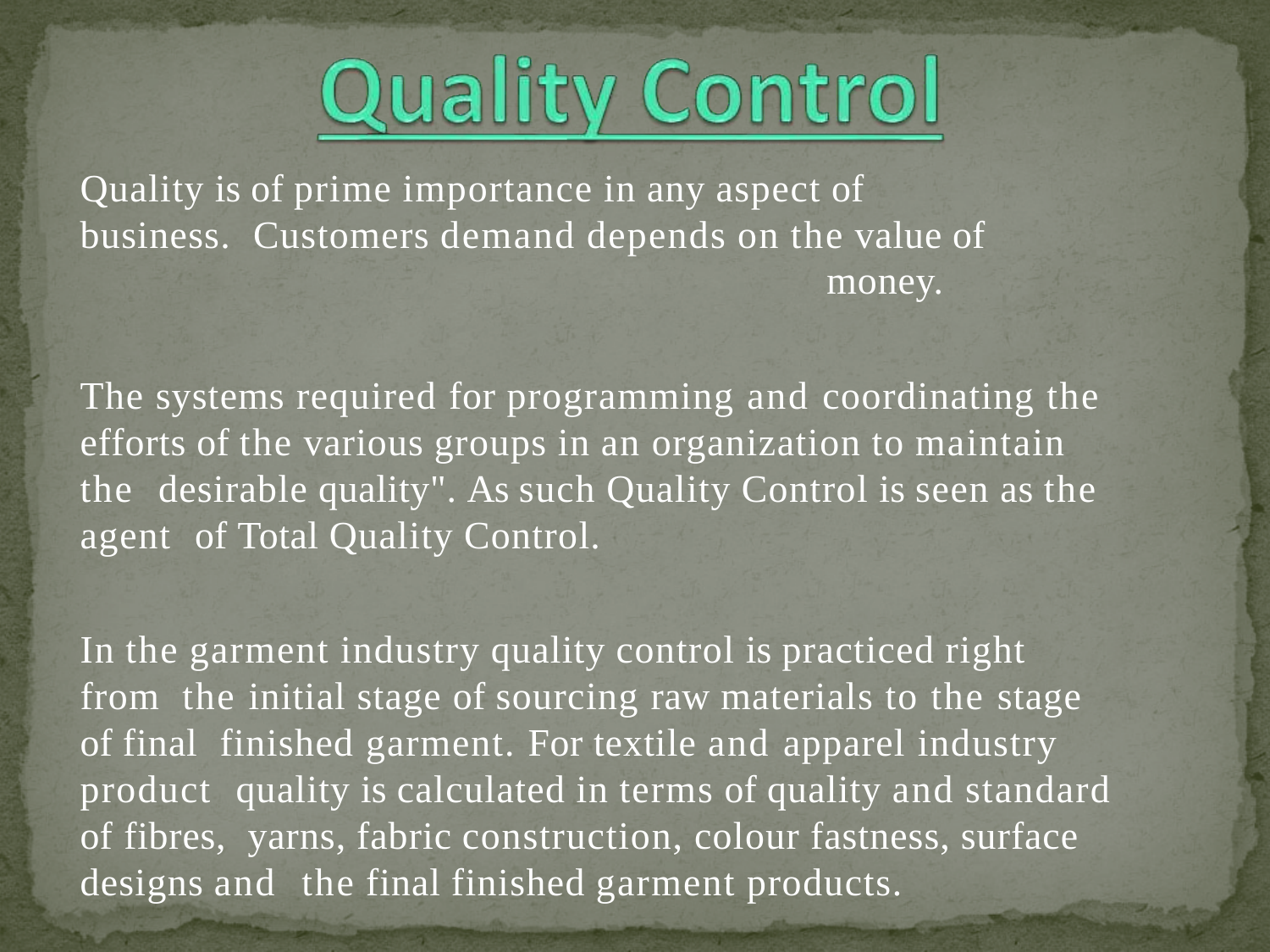

Quality is of prime importance in any aspect of business.  Customers demand depends on the value of	money.

The systems required for programming and coordinating the  efforts of the various groups in an organization to maintain the  desirable quality". As such Quality Control is seen as the agent  of Total Quality Control.

In the garment industry quality control is practiced right from  the initial stage of sourcing raw materials to the stage of final  finished garment. For textile and apparel industry product  quality is calculated in terms of quality and standard of fibres,  yarns, fabric construction, colour fastness, surface designs and  the final finished garment products.